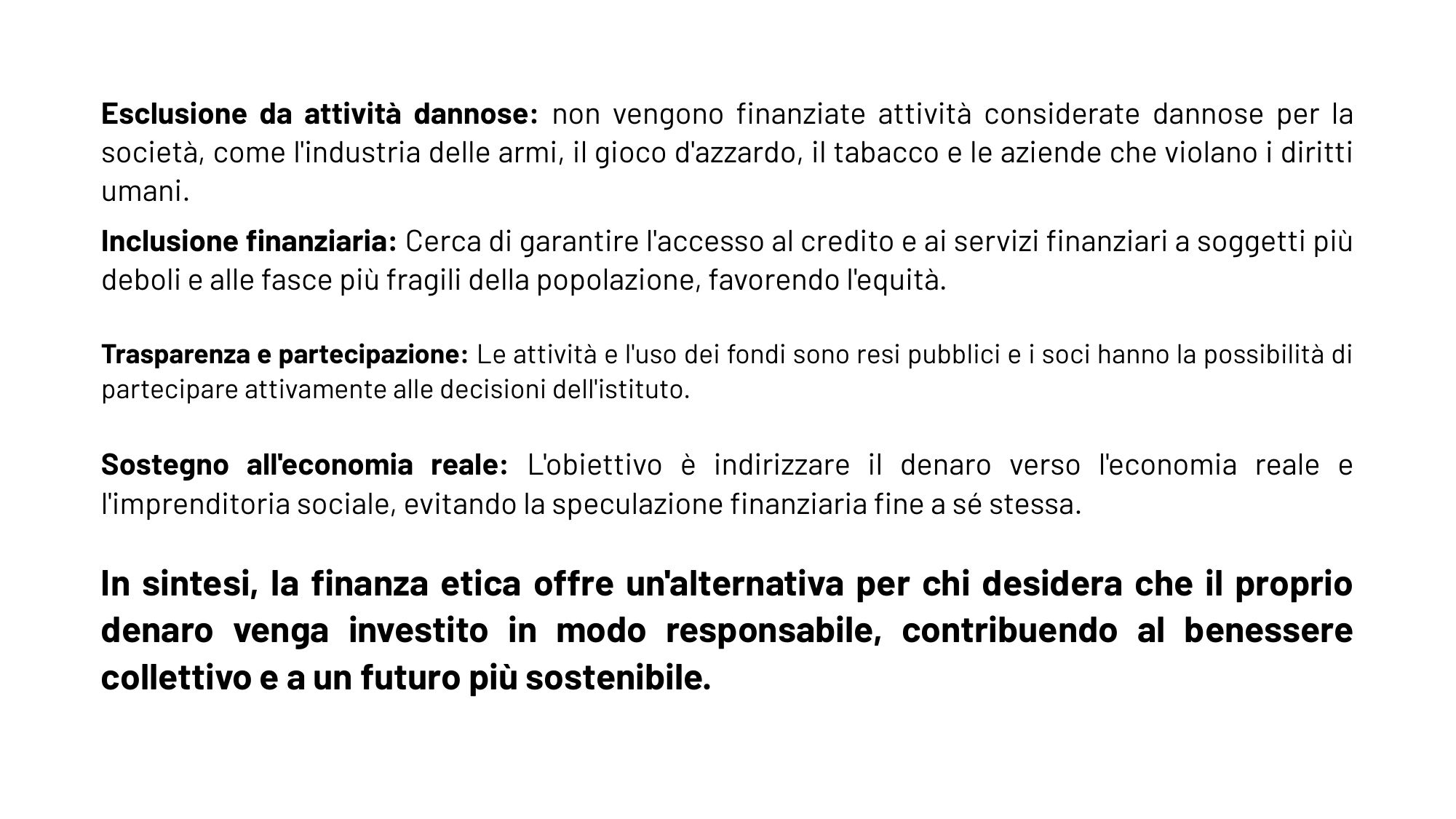

Esclusione da attività dannose: non vengono finanziate attività considerate dannose per la società, come l'industria delle armi, il gioco d'azzardo, il tabacco e le aziende che violano i diritti umani.
Inclusione finanziaria: Cerca di garantire l'accesso al credito e ai servizi finanziari a soggetti più deboli e alle fasce più fragili della popolazione, favorendo l'equità.
Trasparenza e partecipazione: Le attività e l'uso dei fondi sono resi pubblici e i soci hanno la possibilità di partecipare attivamente alle decisioni dell'istituto.
Sostegno all'economia reale: L'obiettivo è indirizzare il denaro verso l'economia reale e l'imprenditoria sociale, evitando la speculazione finanziaria fine a sé stessa.
In sintesi, la finanza etica offre un'alternativa per chi desidera che il proprio denaro venga investito in modo responsabile, contribuendo al benessere collettivo e a un futuro più sostenibile.